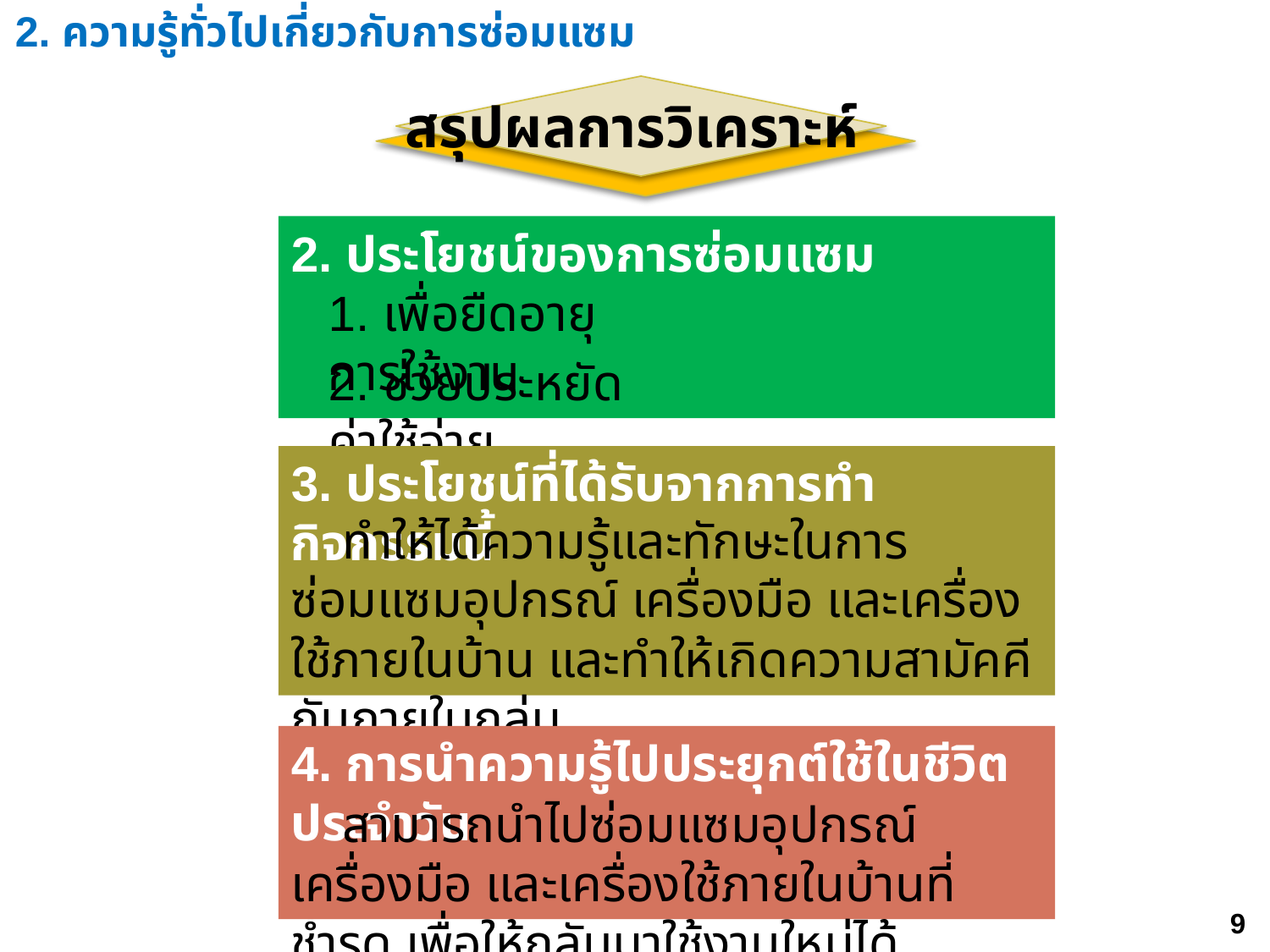

2. ความรู้ทั่วไปเกี่ยวกับการซ่อมแซม

สรุปผลการวิเคราะห์

2. ประโยชน์ของการซ่อมแซม
1. เพื่อยืดอายุการใช้งาน
2. ช่วยประหยัดค่าใช้จ่าย
3. ประโยชน์ที่ได้รับจากการทำกิจกรรมนี้
    ทำให้ได้ความรู้และทักษะในการซ่อมแซมอุปกรณ์ เครื่องมือ และเครื่องใช้ภายในบ้าน และทำให้เกิดความสามัคคีกันภายในกลุ่ม
4. การนำความรู้ไปประยุกต์ใช้ในชีวิตประจำวัน
    สามารถนำไปซ่อมแซมอุปกรณ์ เครื่องมือ และเครื่องใช้ภายในบ้านที่ชำรุด เพื่อให้กลับมาใช้งานใหม่ได้
9